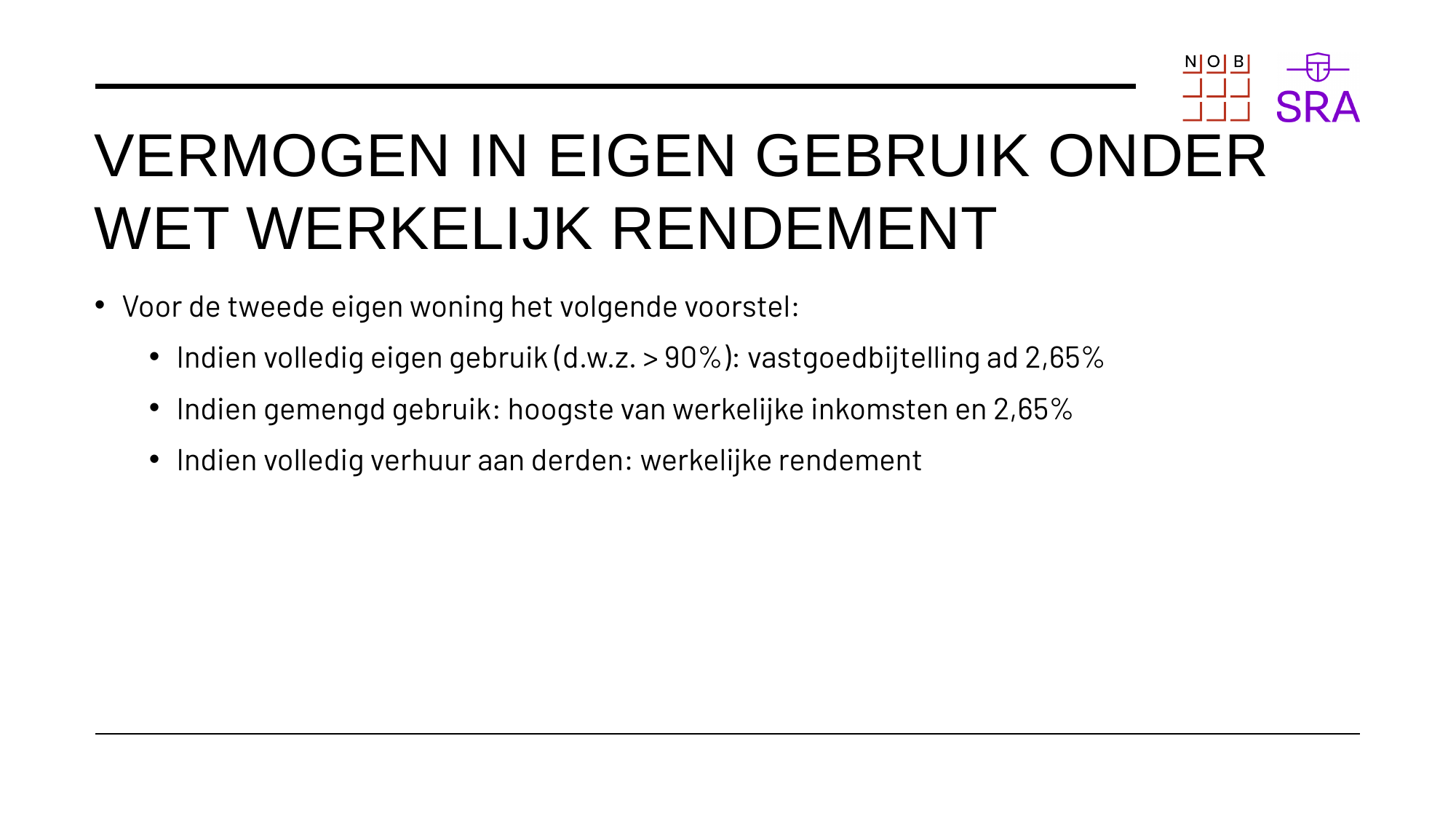

# Vermogen in eigen gebruik onder Wet werkelijk Rendement
Voor de tweede eigen woning het volgende voorstel:
Indien volledig eigen gebruik (d.w.z. > 90%): vastgoedbijtelling ad 2,65%
Indien gemengd gebruik: hoogste van werkelijke inkomsten en 2,65%
Indien volledig verhuur aan derden: werkelijke rendement